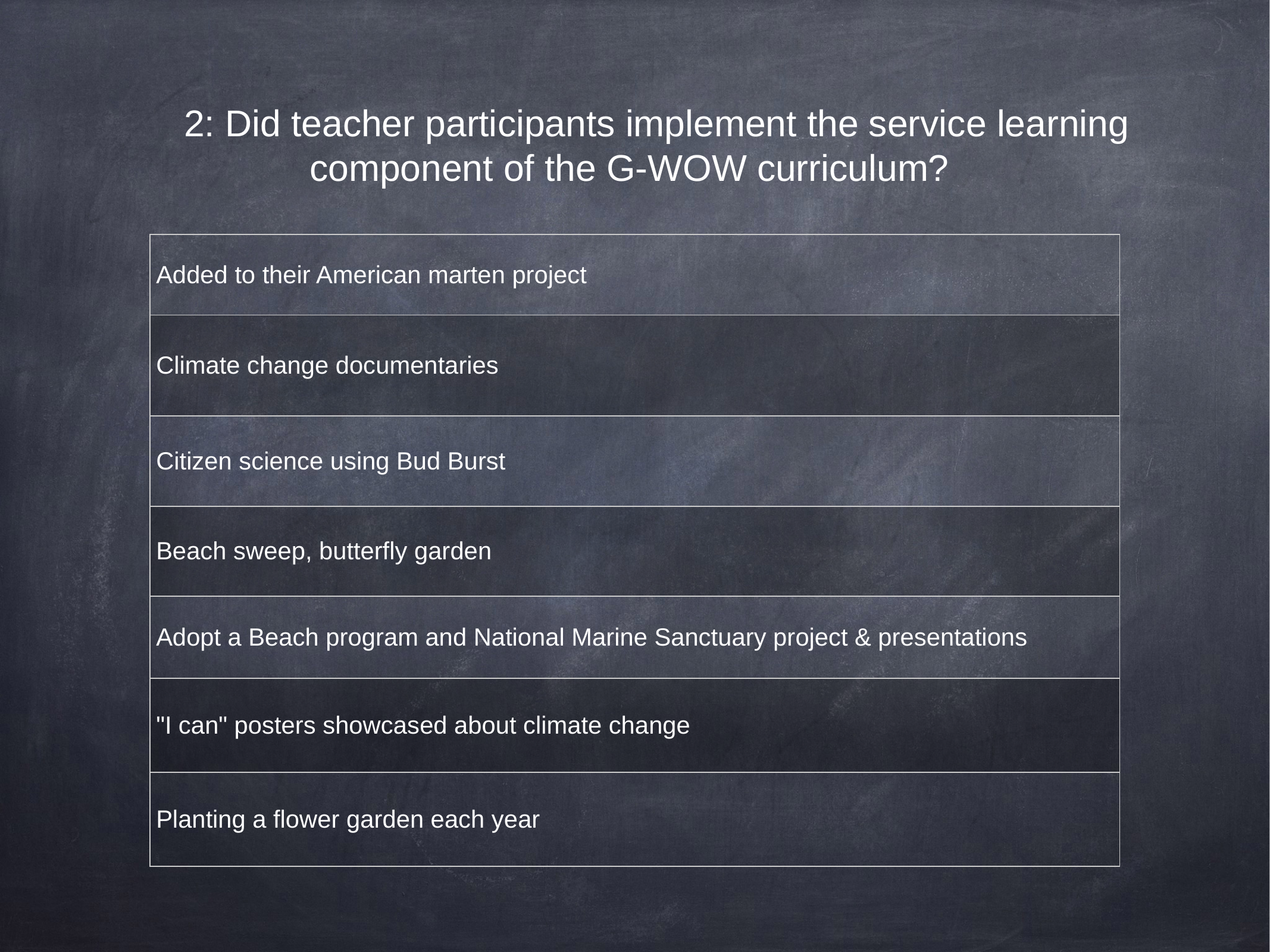

# 2: Did teacher participants implement the service learning component of the G-WOW curriculum?
| Added to their American marten project |
| --- |
| Climate change documentaries |
| Citizen science using Bud Burst |
| Beach sweep, butterfly garden |
| Adopt a Beach program and National Marine Sanctuary project & presentations |
| "I can" posters showcased about climate change |
| Planting a flower garden each year |